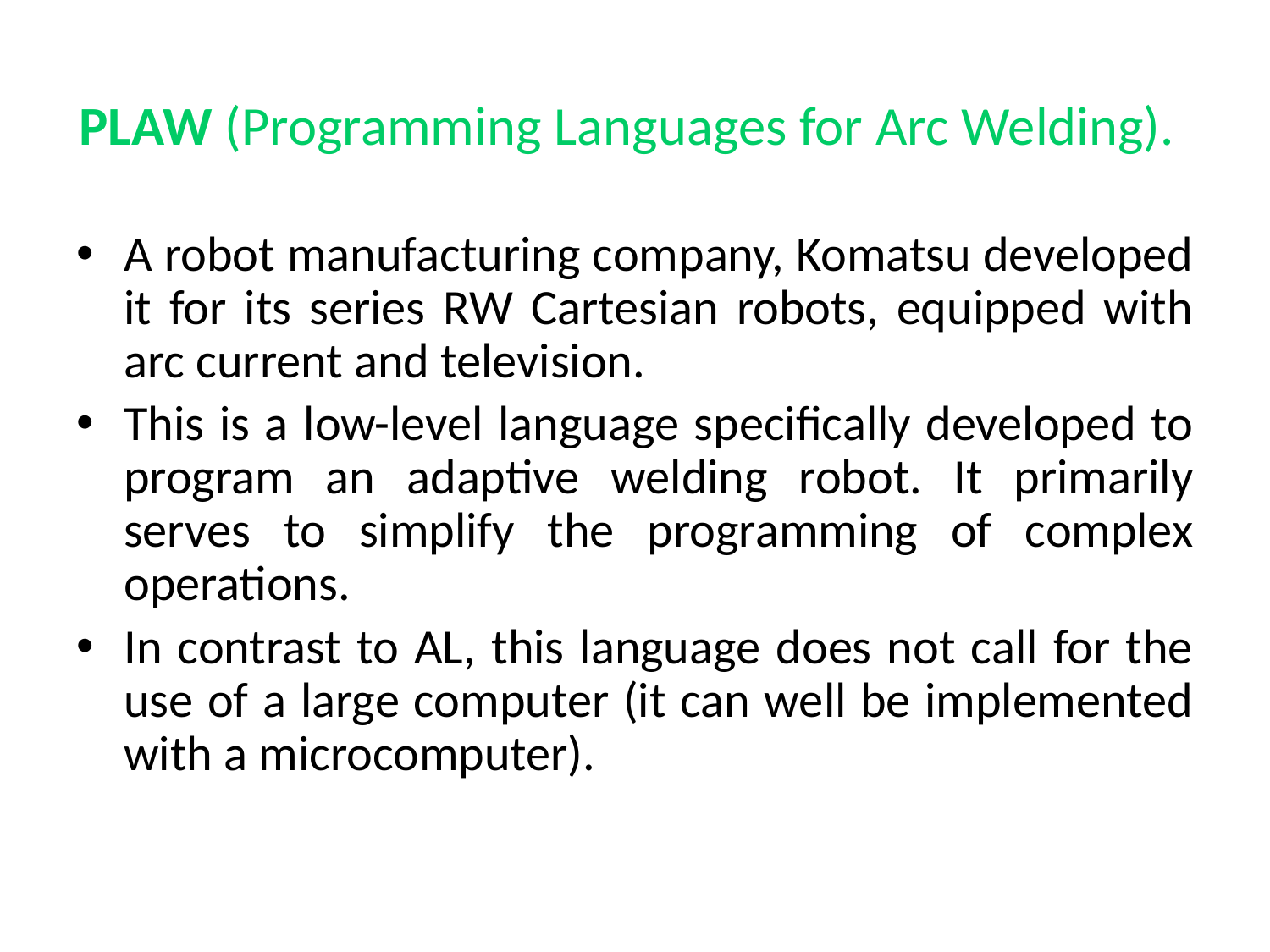

# PLAW (Programming Languages for Arc Welding).
A robot manufacturing company, Komatsu developed it for its series RW Cartesian robots, equipped with arc current and television.
This is a low-level language specifically developed to program an adaptive welding robot. It primarily serves to simplify the programming of complex operations.
In contrast to AL, this language does not call for the use of a large computer (it can well be implemented with a microcomputer).